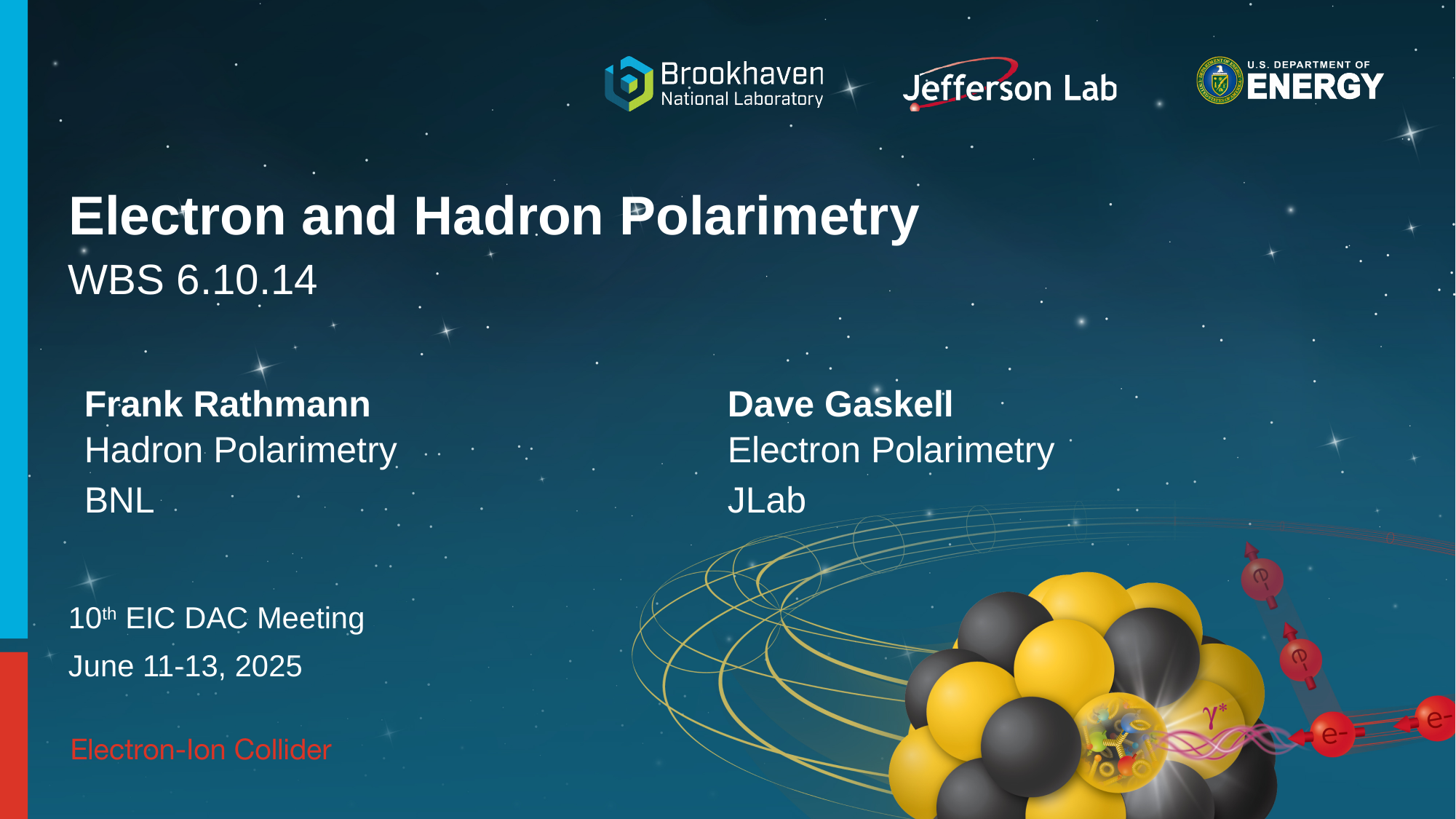

# Electron and Hadron Polarimetry
WBS 6.10.14

Frank Rathmann
Dave Gaskell
Hadron Polarimetry                                 Electron Polarimetry
BNL
JLab
10th EIC DAC Meeting
June 11-13, 2025